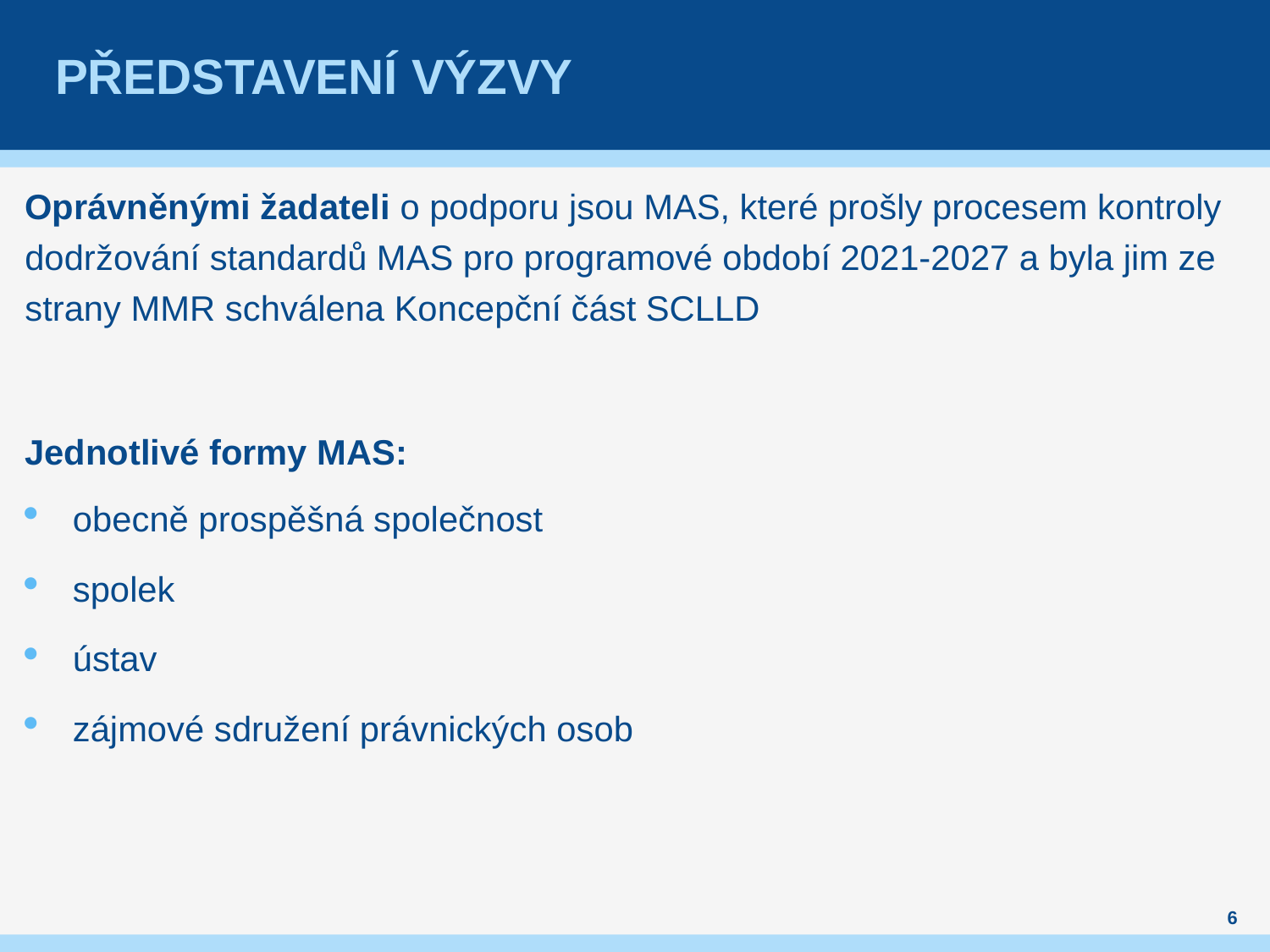

# Představení výzVy
Oprávněnými žadateli o podporu jsou MAS, které prošly procesem kontroly dodržování standardů MAS pro programové období 2021-2027 a byla jim ze strany MMR schválena Koncepční část SCLLD

Jednotlivé formy MAS:
obecně prospěšná společnost
spolek
ústav
zájmové sdružení právnických osob

6